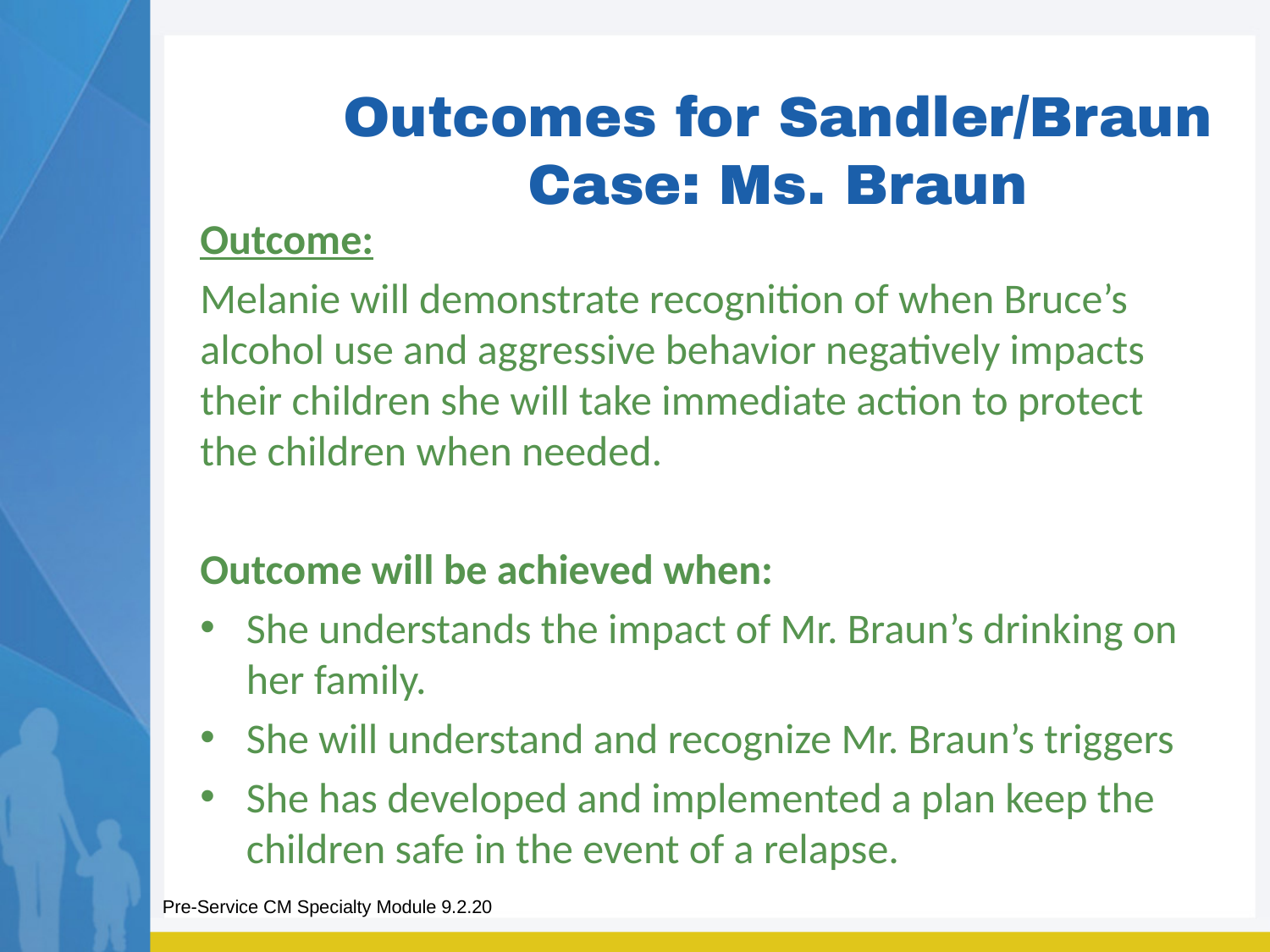

Outcomes for Sandler/Braun Case: Ms. Braun
Outcome:
Melanie will demonstrate recognition of when Bruce’s alcohol use and aggressive behavior negatively impacts their children she will take immediate action to protect the children when needed.

Outcome will be achieved when:
She understands the impact of Mr. Braun’s drinking on her family.
She will understand and recognize Mr. Braun’s triggers
She has developed and implemented a plan keep the children safe in the event of a relapse.
Pre-Service CM Specialty Module 9.2.20